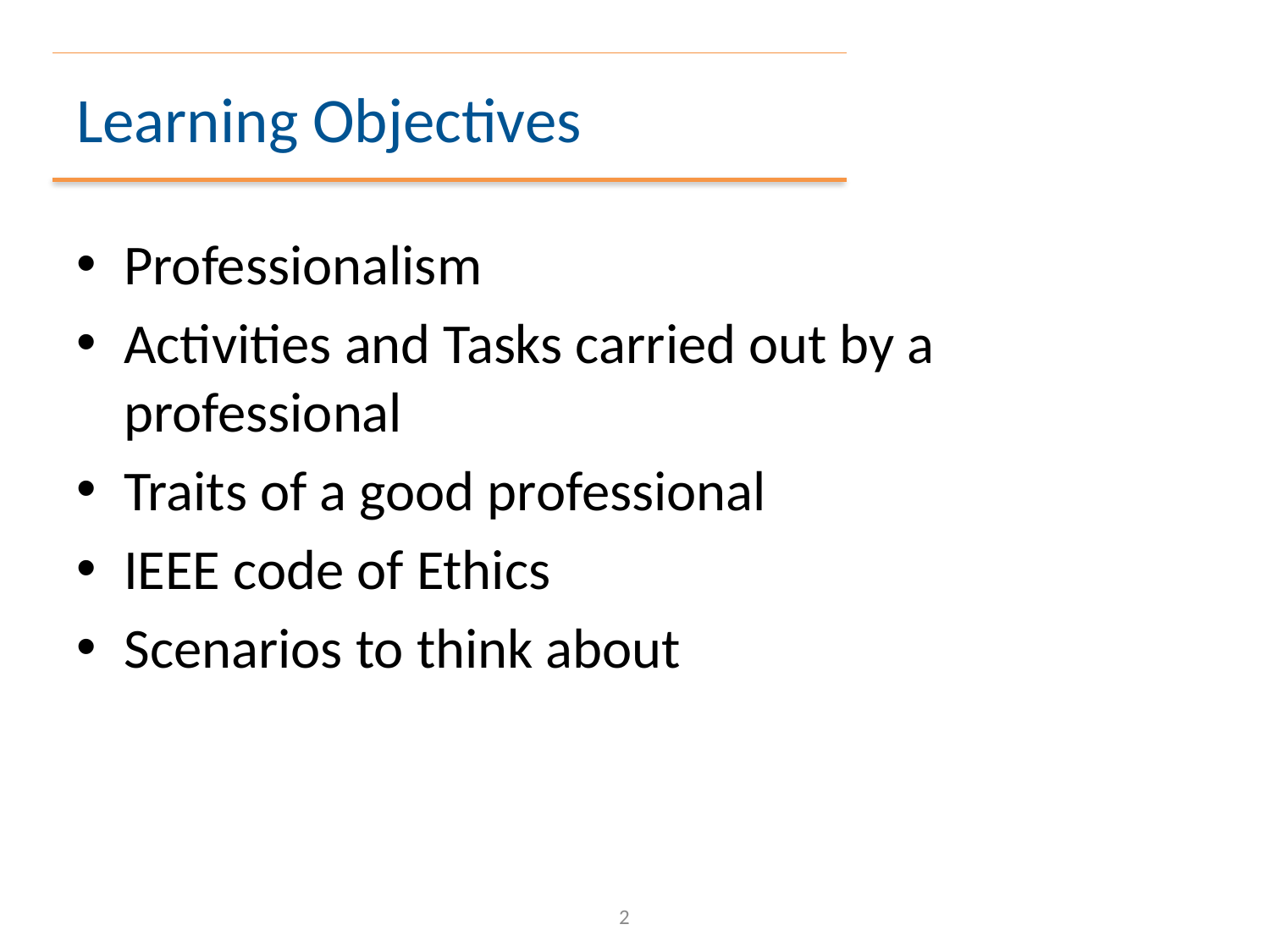

# Learning Objectives
Professionalism
Activities and Tasks carried out by a professional
Traits of a good professional
IEEE code of Ethics
Scenarios to think about

2